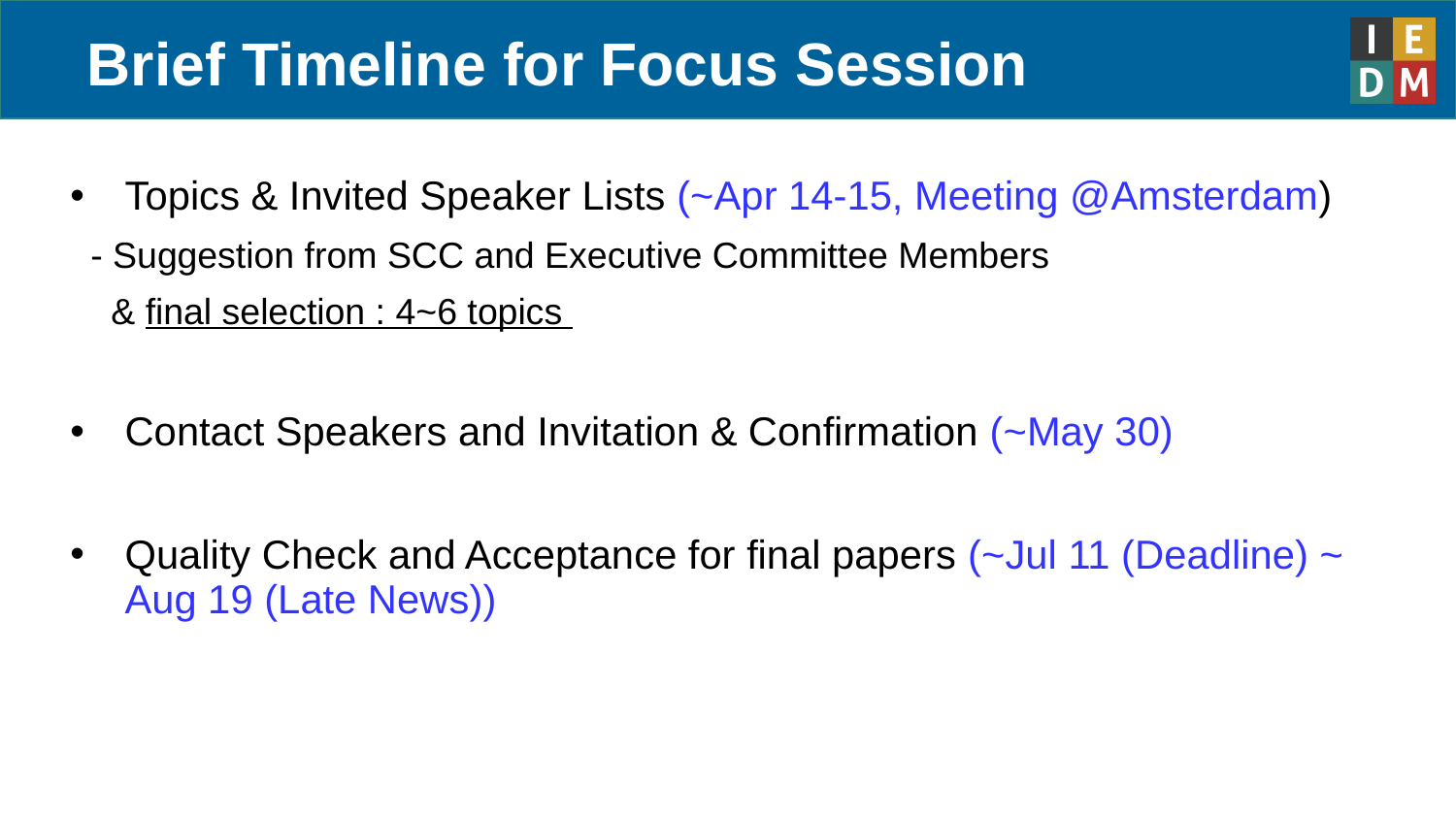

# Brief Timeline for Focus Session
Topics & Invited Speaker Lists (~Apr 14-15, Meeting @Amsterdam)
  - Suggestion from SCC and Executive Committee Members
    & final selection : 4~6 topics

Contact Speakers and Invitation & Confirmation (~May 30)

Quality Check and Acceptance for final papers (~Jul 11 (Deadline) ~ Aug 19 (Late News))